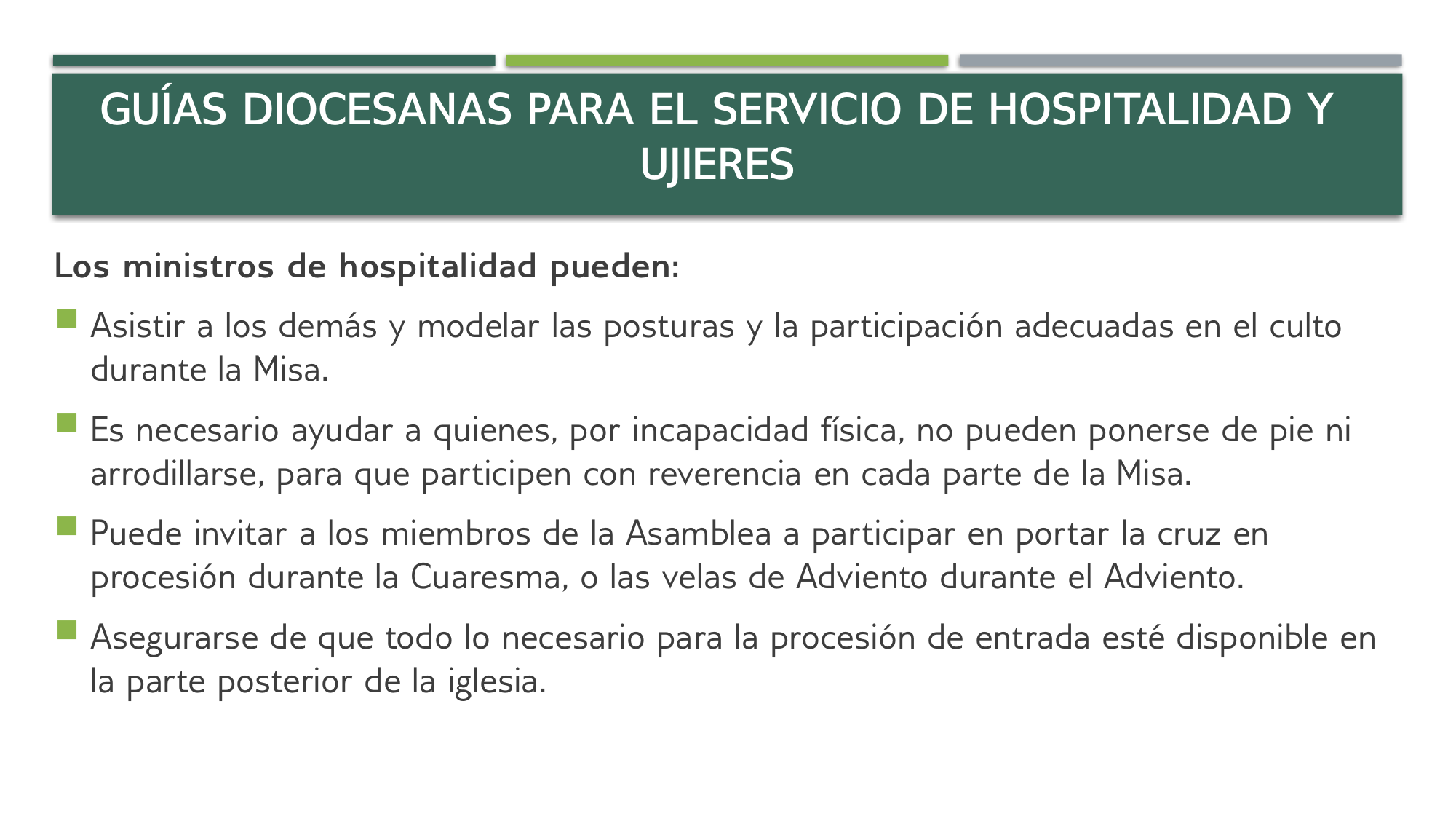

# ACTIVITY

Guías diocesanas para el servicio de hospitalidad y ujieres

Los ministros de hospitalidad pueden:
Asistir a los demás y modelar las posturas y la participación adecuadas en el culto durante la Misa.
Es necesario ayudar a quienes, por incapacidad física, no pueden ponerse de pie ni arrodillarse, para que participen con reverencia en cada parte de la Misa.
Puede invitar a los miembros de la Asamblea a participar en portar la cruz en procesión durante la Cuaresma, o las velas de Adviento durante el Adviento.
Asegurarse de que todo lo necesario para la procesión de entrada esté disponible en la parte posterior de la iglesia.